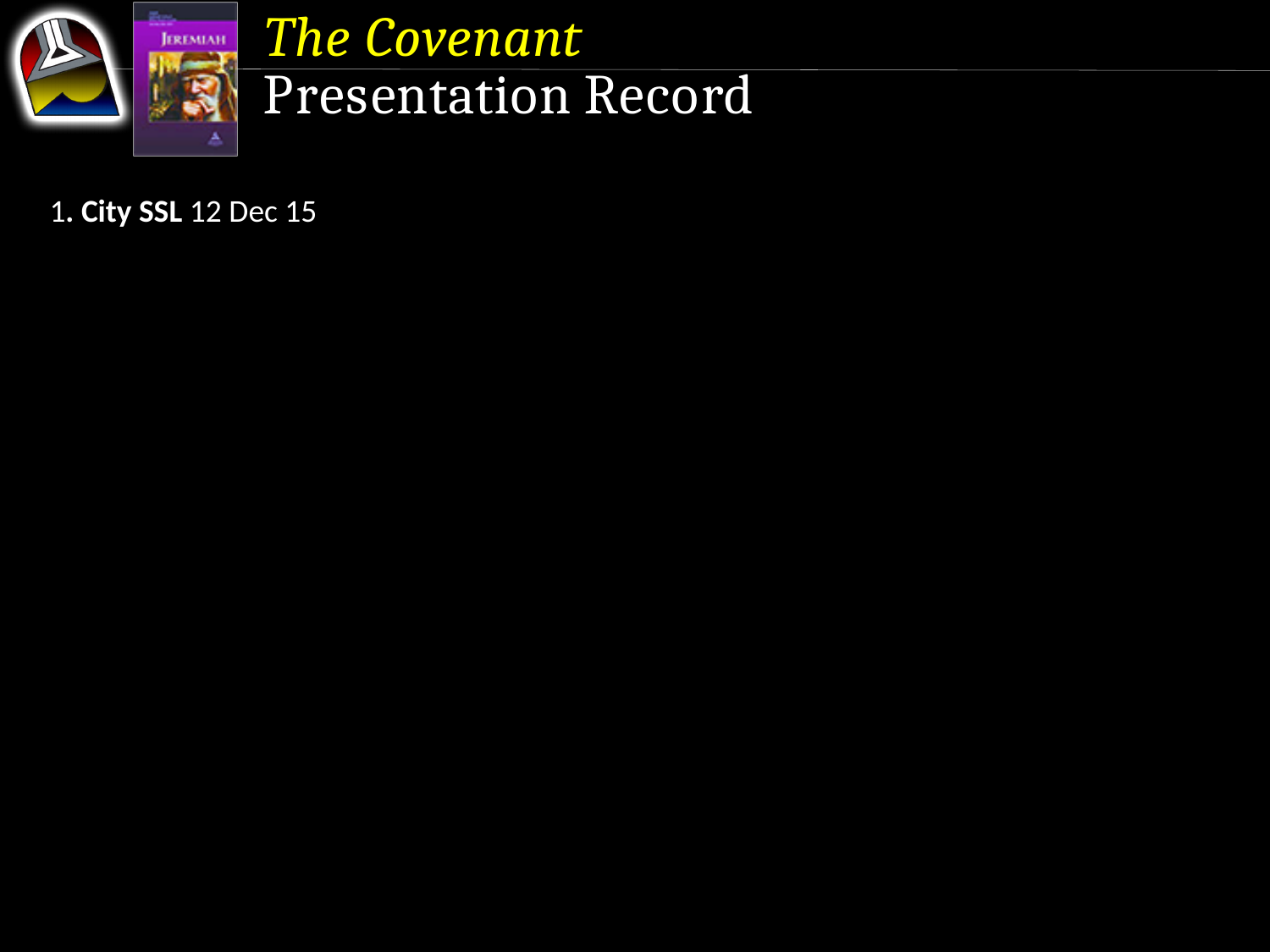

The Covenant
Presentation Record
1. City SSL 12 Dec 15